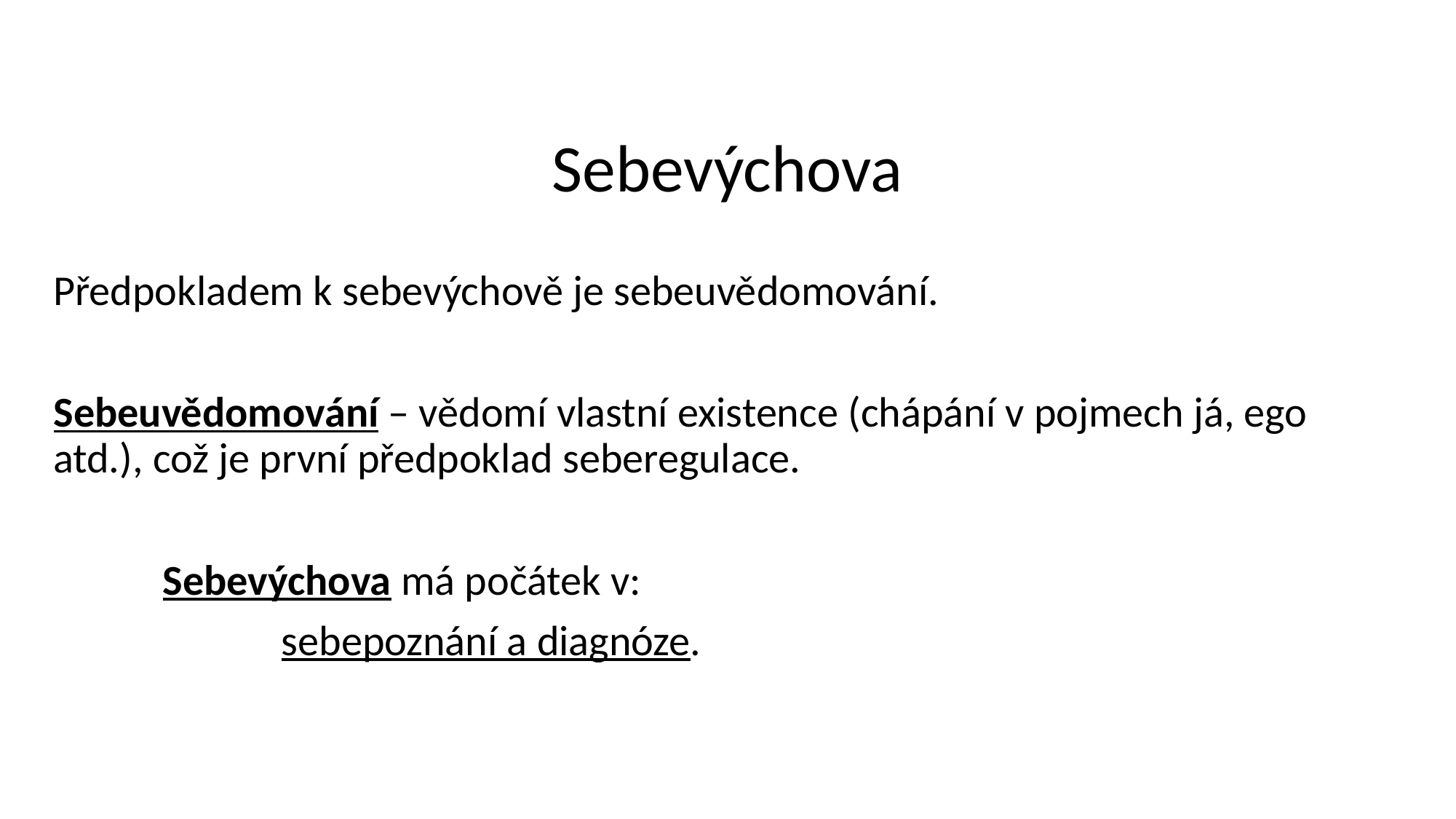

# Sebevýchova
Předpokladem k sebevýchově je sebeuvědomování.

Sebeuvědomování – vědomí vlastní existence (chápání v pojmech já, ego atd.), což je první předpoklad seberegulace.

	Sebevýchova má počátek v:
		 sebepoznání a diagnóze.